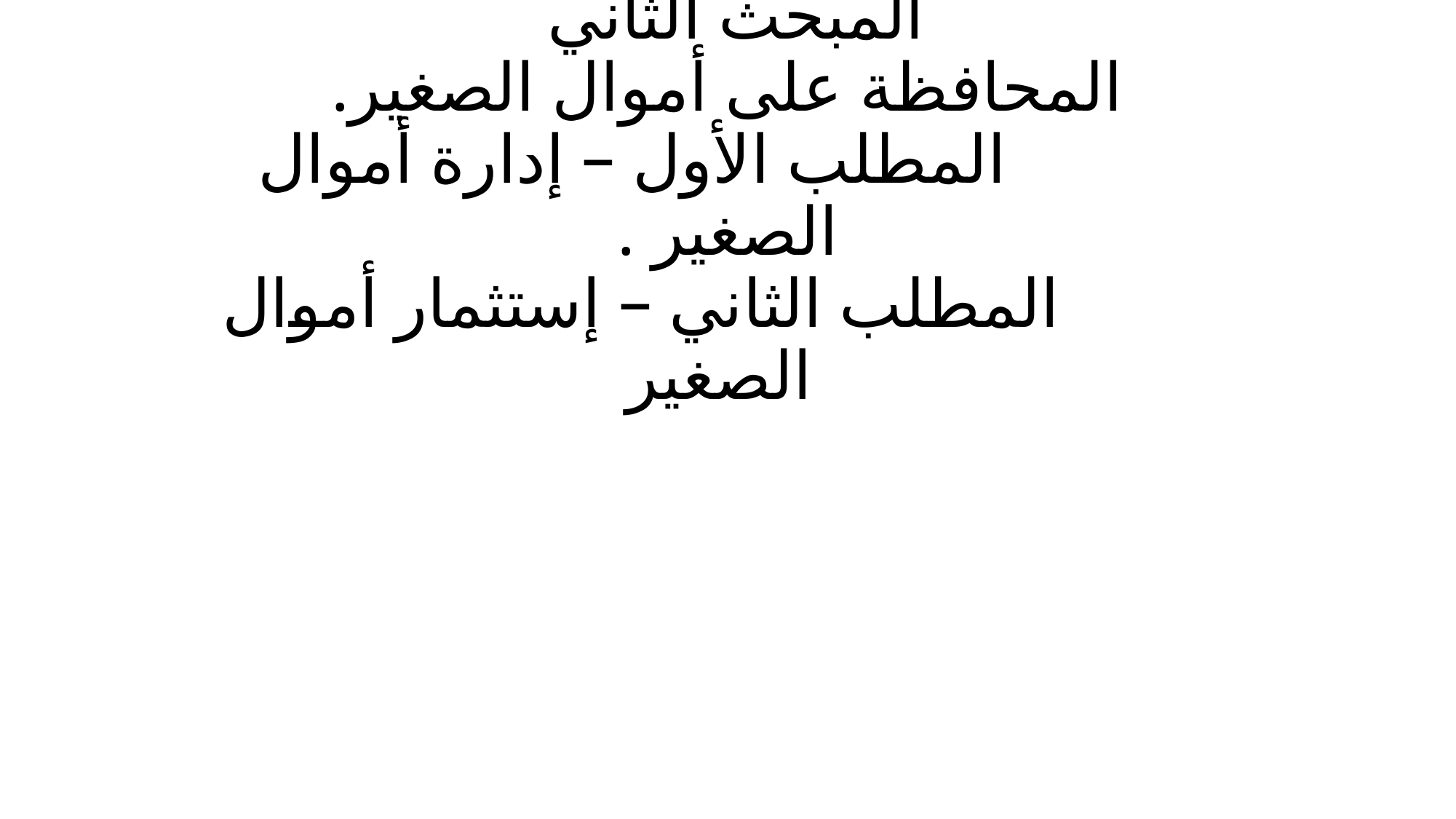

# المبحث الثاني المحافظة على أموال الصغير. المطلب الأول – إدارة أموال الصغير . المطلب الثاني – إستثمار أموال الصغير